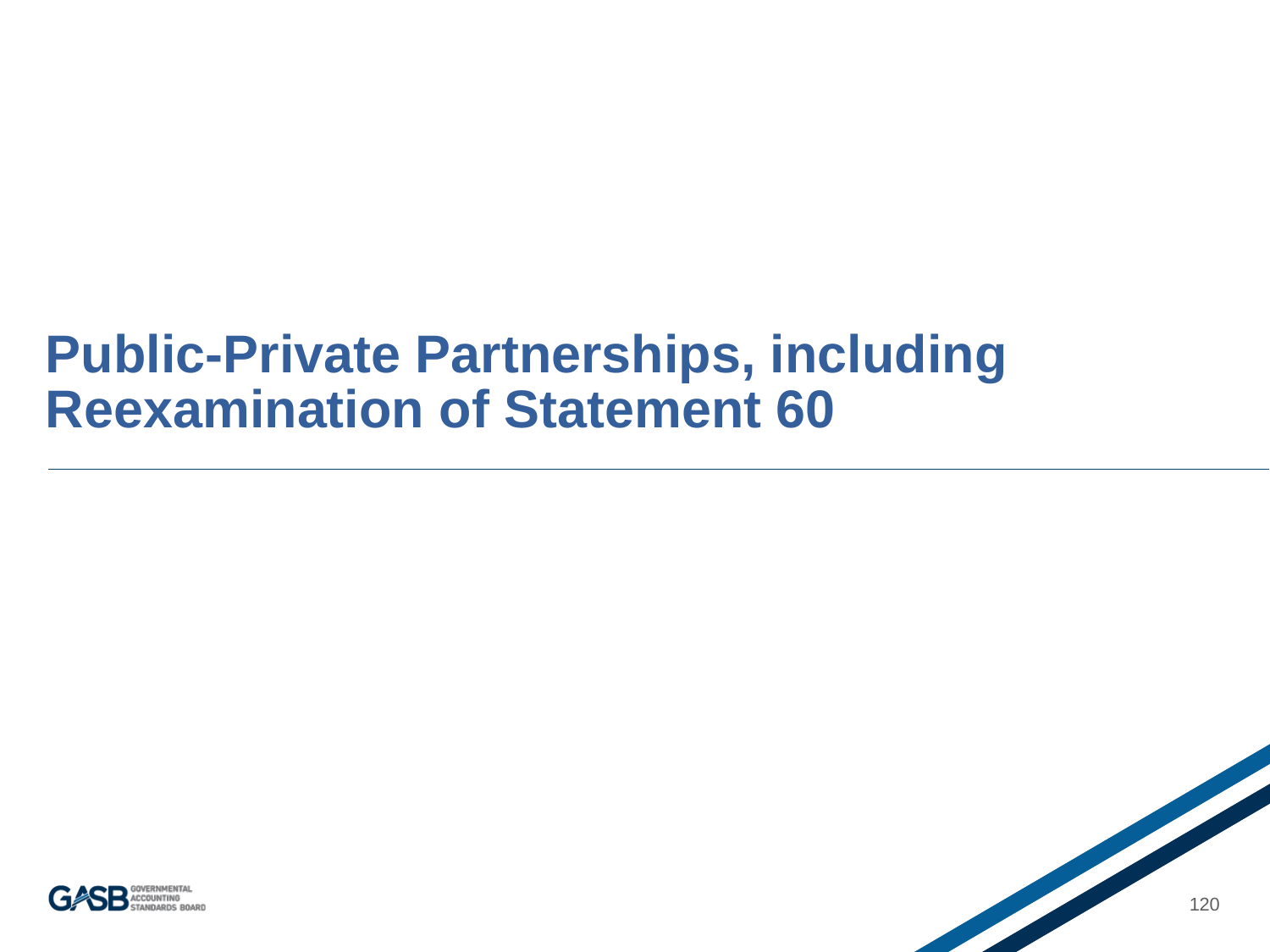

# Public-Private Partnerships, including Reexamination of Statement 60
120